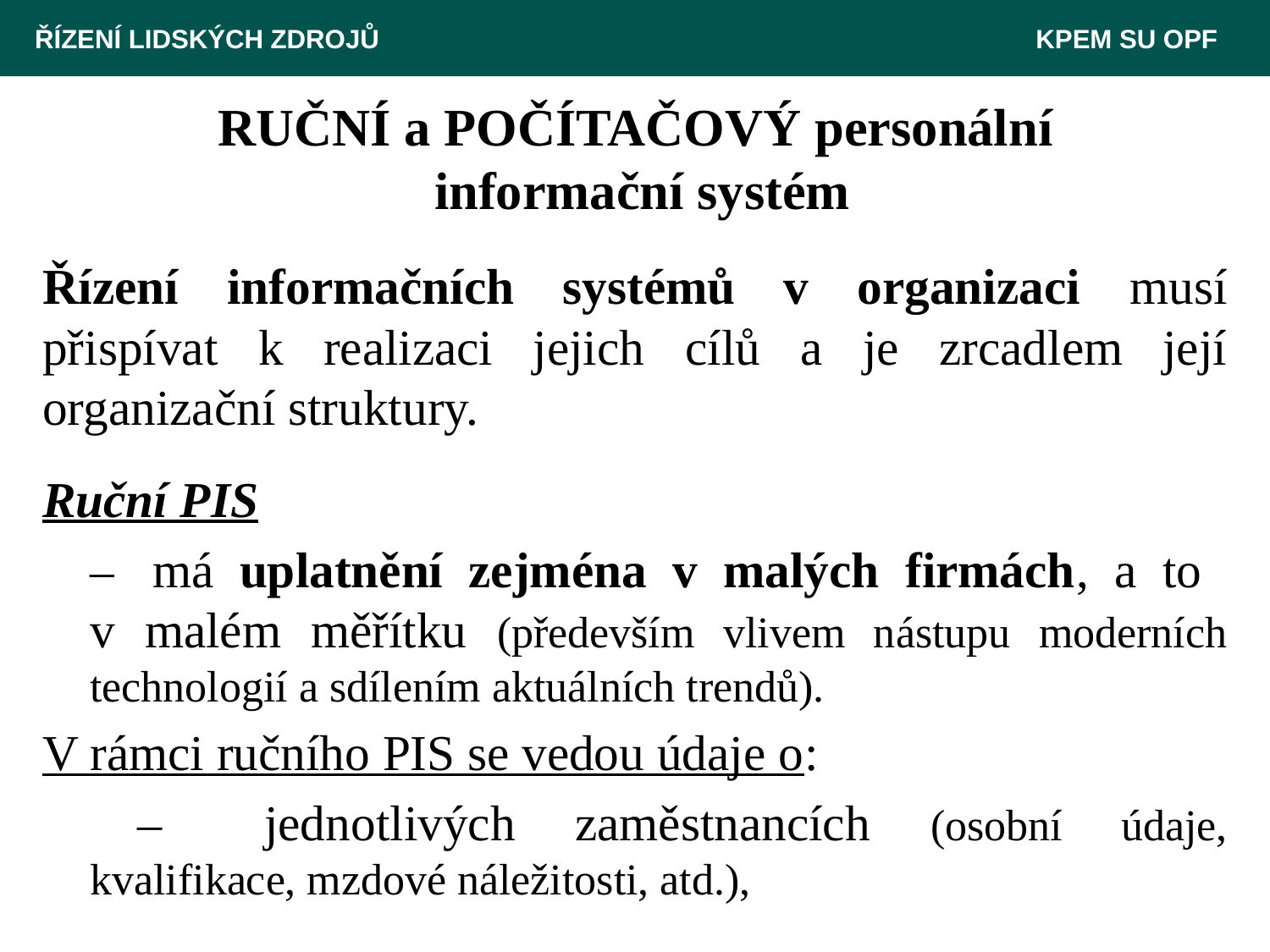

ŘÍZENÍ LIDSKÝCH ZDROJŮ 						 KPEM SU OPF
# RUČNÍ a POČÍTAČOVÝ personální informační systém
Řízení informačních systémů v organizaci musí přispívat k realizaci jejich cílů a je zrcadlem její organizační struktury.
Ruční PIS
	–  má uplatnění zejména v malých firmách, a to
v malém měřítku (především vlivem nástupu moderních technologií a sdílením aktuálních trendů).
V rámci ručního PIS se vedou údaje o:
 	–	jednotlivých zaměstnancích (osobní údaje, kvalifikace, mzdové náležitosti, atd.),